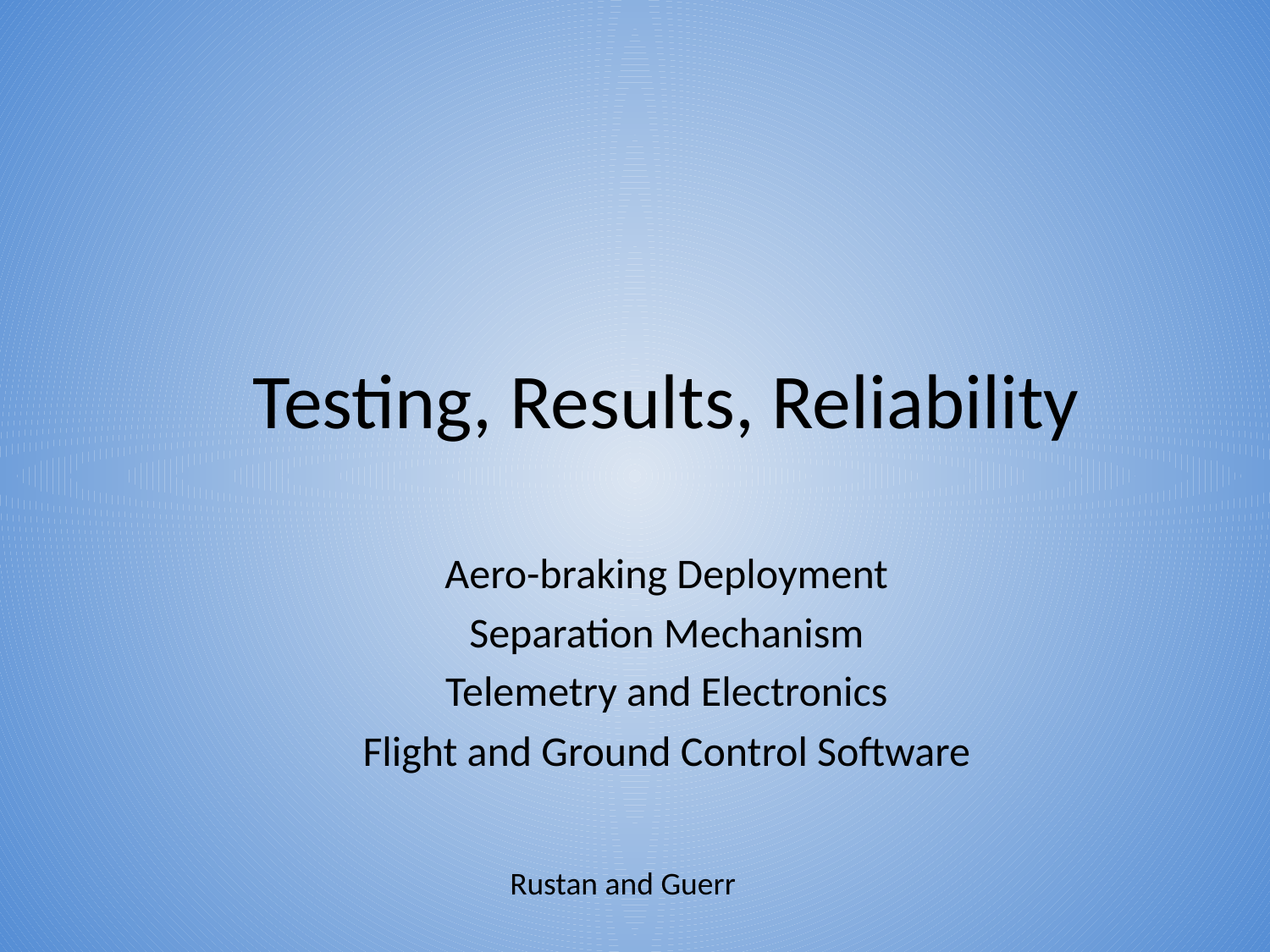

# Testing, Results, Reliability
Aero-braking Deployment
Separation Mechanism
Telemetry and Electronics
Flight and Ground Control Software
Rustan and Guerr